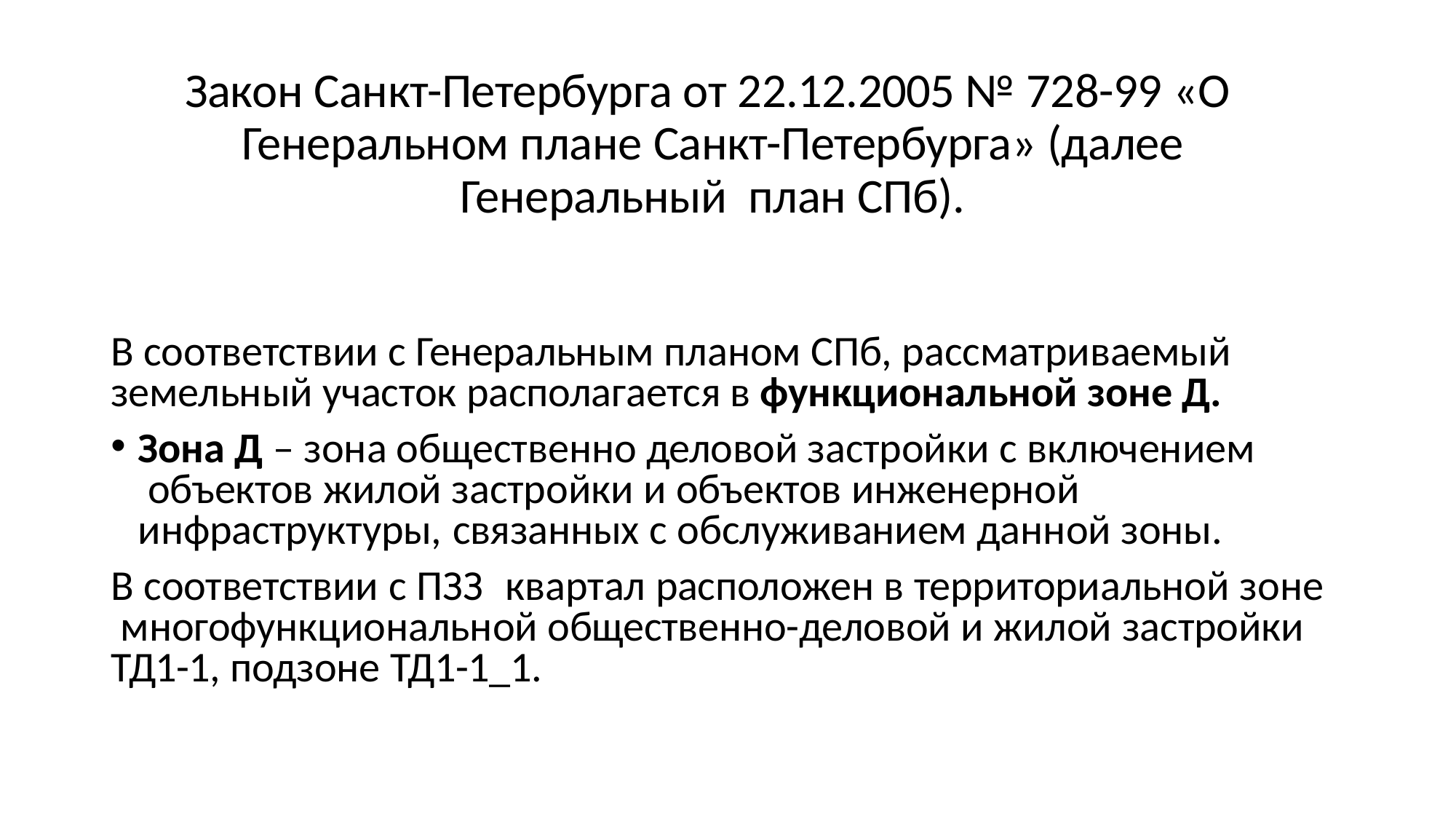

# Закон Санкт-Петербурга от 22.12.2005 № 728-99 «О  Генеральном плане Санкт-Петербурга» (далее Генеральный  план СПб).
В соответствии с Генеральным планом СПб, рассматриваемый  земельный участок располагается в функциональной зоне Д.
Зона Д – зона общественно деловой застройки с включением  объектов жилой застройки и объектов инженерной
инфраструктуры, связанных с обслуживанием данной зоны.
В соответствии с ПЗЗ	квартал расположен в территориальной зоне  многофункциональной общественно-деловой и жилой застройки  ТД1-1, подзоне ТД1-1_1.